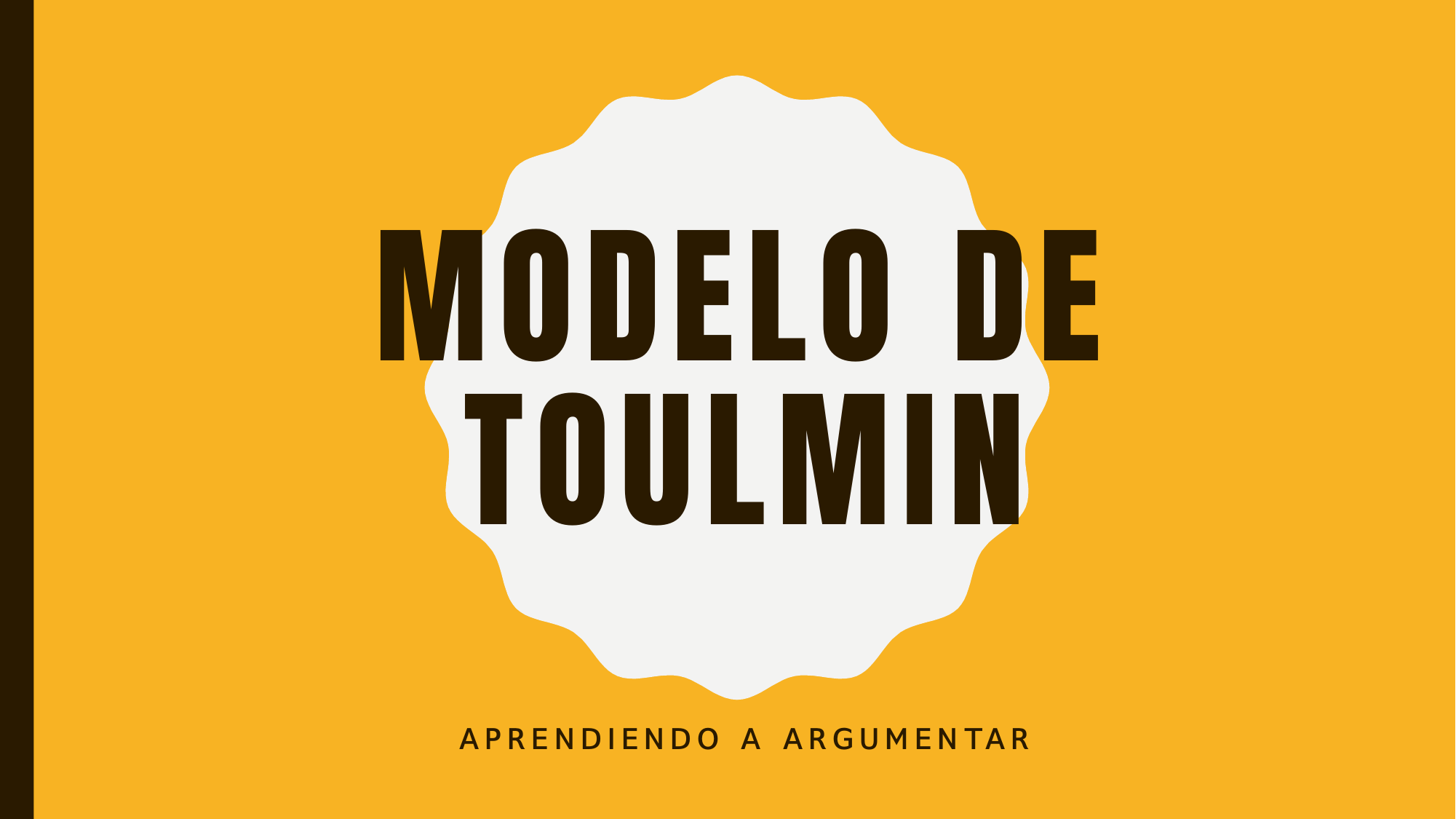

# Modelo de toulmin
Aprendiendo a argumentar